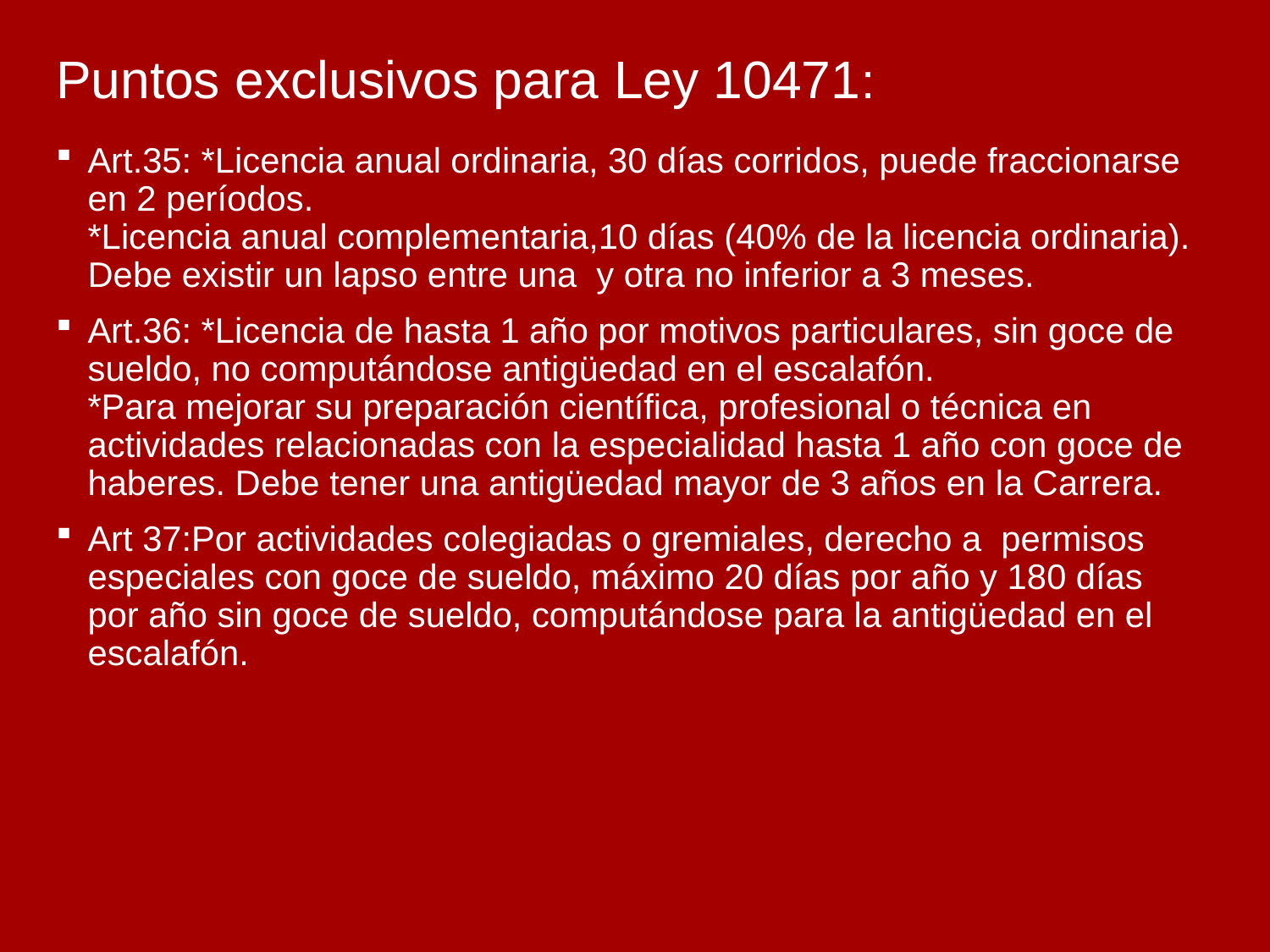

# Puntos exclusivos para Ley 10471:
Art.35: *Licencia anual ordinaria, 30 días corridos, puede fraccionarse en 2 períodos.                                                                               *Licencia anual complementaria,10 días (40% de la licencia ordinaria). Debe existir un lapso entre una  y otra no inferior a 3 meses.
Art.36: *Licencia de hasta 1 año por motivos particulares, sin goce de sueldo, no computándose antigüedad en el escalafón.                     *Para mejorar su preparación científica, profesional o técnica en   actividades relacionadas con la especialidad hasta 1 año con goce de haberes. Debe tener una antigüedad mayor de 3 años en la Carrera.
Art 37:Por actividades colegiadas o gremiales, derecho a  permisos especiales con goce de sueldo, máximo 20 días por año y 180 días por año sin goce de sueldo, computándose para la antigüedad en el escalafón.